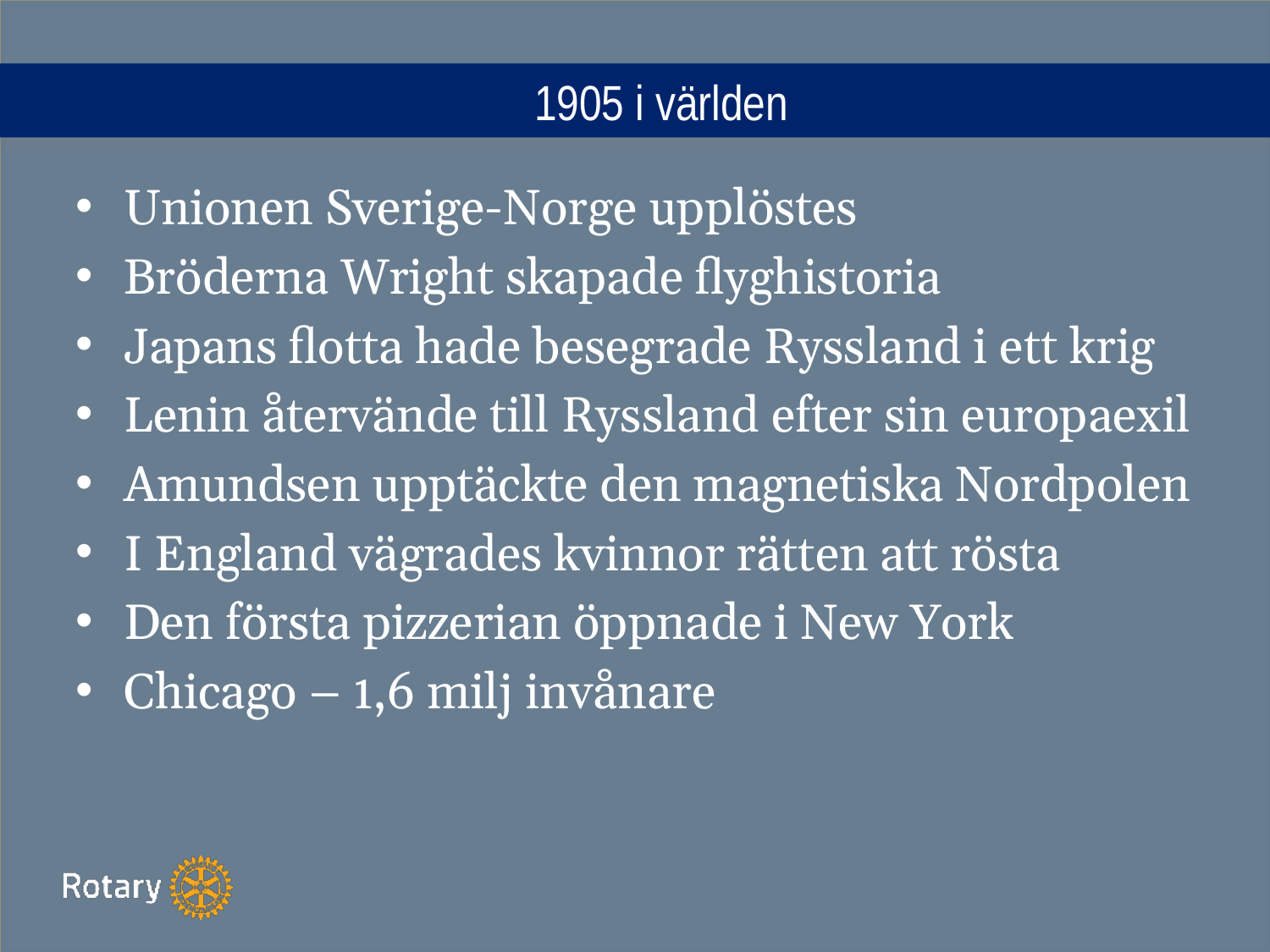

# 1905 i världen
Unionen Sverige-Norge upplöstes
Bröderna Wright skapade flyghistoria
Japans flotta hade besegrade Ryssland i ett krig
Lenin återvände till Ryssland efter sin europaexil
Amundsen upptäckte den magnetiska Nordpolen
I England vägrades kvinnor rätten att rösta
Den första pizzerian öppnade i New York
Chicago – 1,6 milj invånare